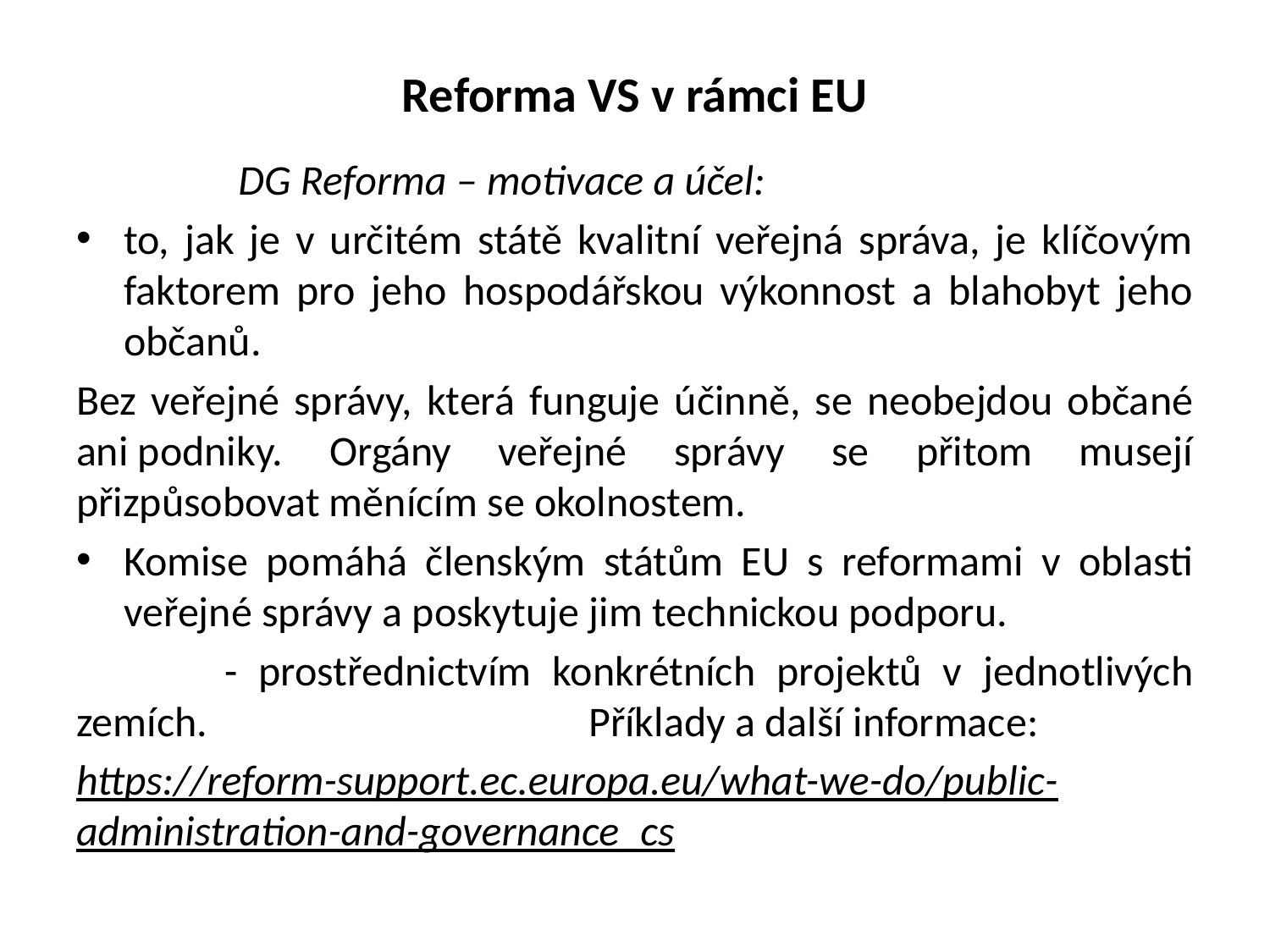

# Reforma VS v rámci EU
                 DG Reforma – motivace a účel:
to, jak je v určitém státě kvalitní veřejná správa, je klíčovým faktorem pro jeho hospodářskou výkonnost a blahobyt jeho občanů.
Bez veřejné správy, která funguje účinně, se neobejdou občané ani podniky. Orgány veřejné správy se přitom musejí přizpůsobovat měnícím se okolnostem.
Komise pomáhá členským státům EU s reformami v oblasti veřejné správy a poskytuje jim technickou podporu.
       - prostřednictvím konkrétních projektů v jednotlivých zemích.                                        Příklady a další informace:
https://reform-support.ec.europa.eu/what-we-do/public-administration-and-governance_cs